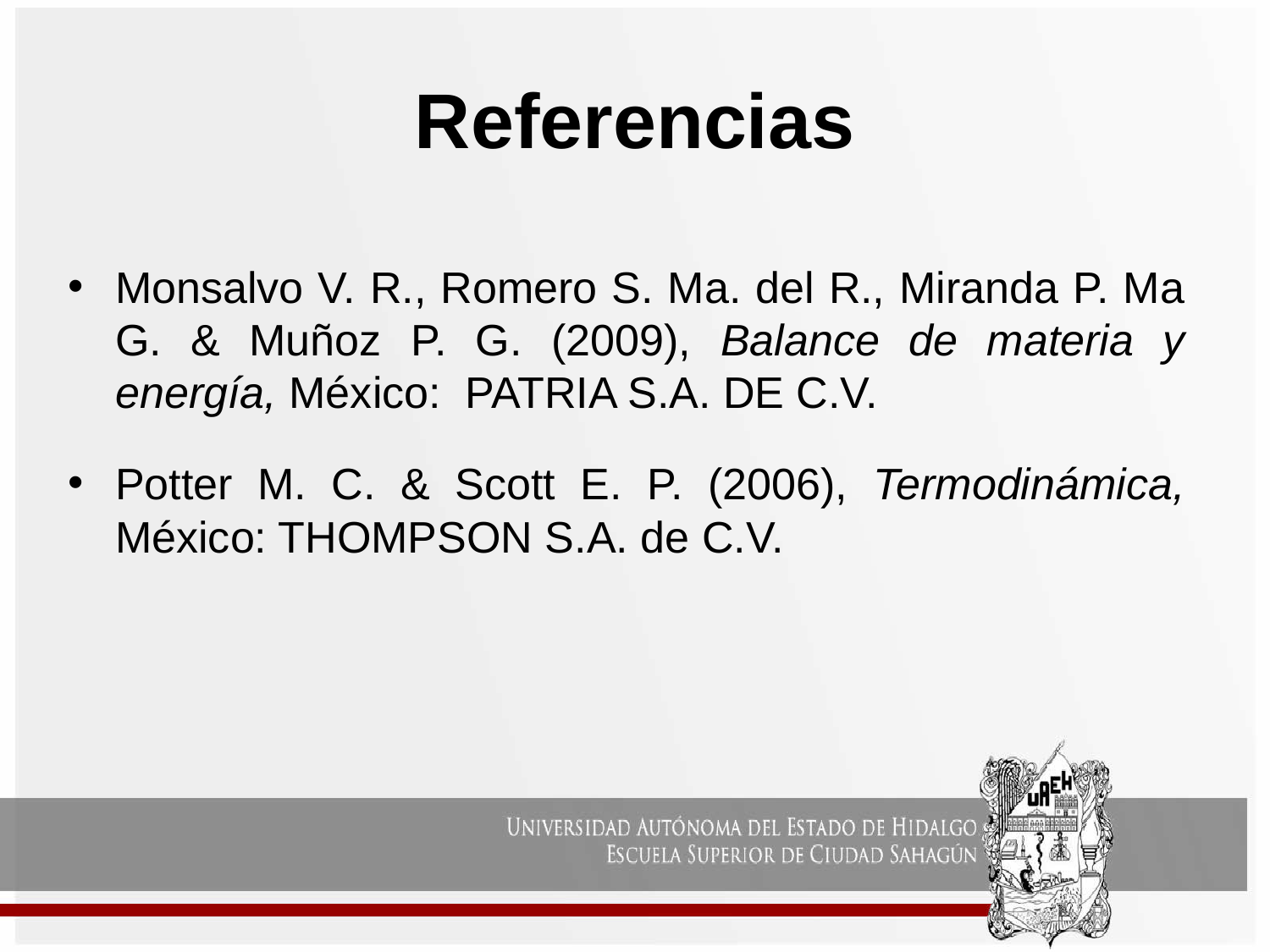

# Referencias

Monsalvo V. R., Romero S. Ma. del R., Miranda P. Ma G. & Muñoz P. G. (2009), Balance de materia y energía, México:  PATRIA S.A. DE C.V.

Potter M. C. & Scott E. P. (2006), Termodinámica, México: THOMPSON S.A. de C.V.